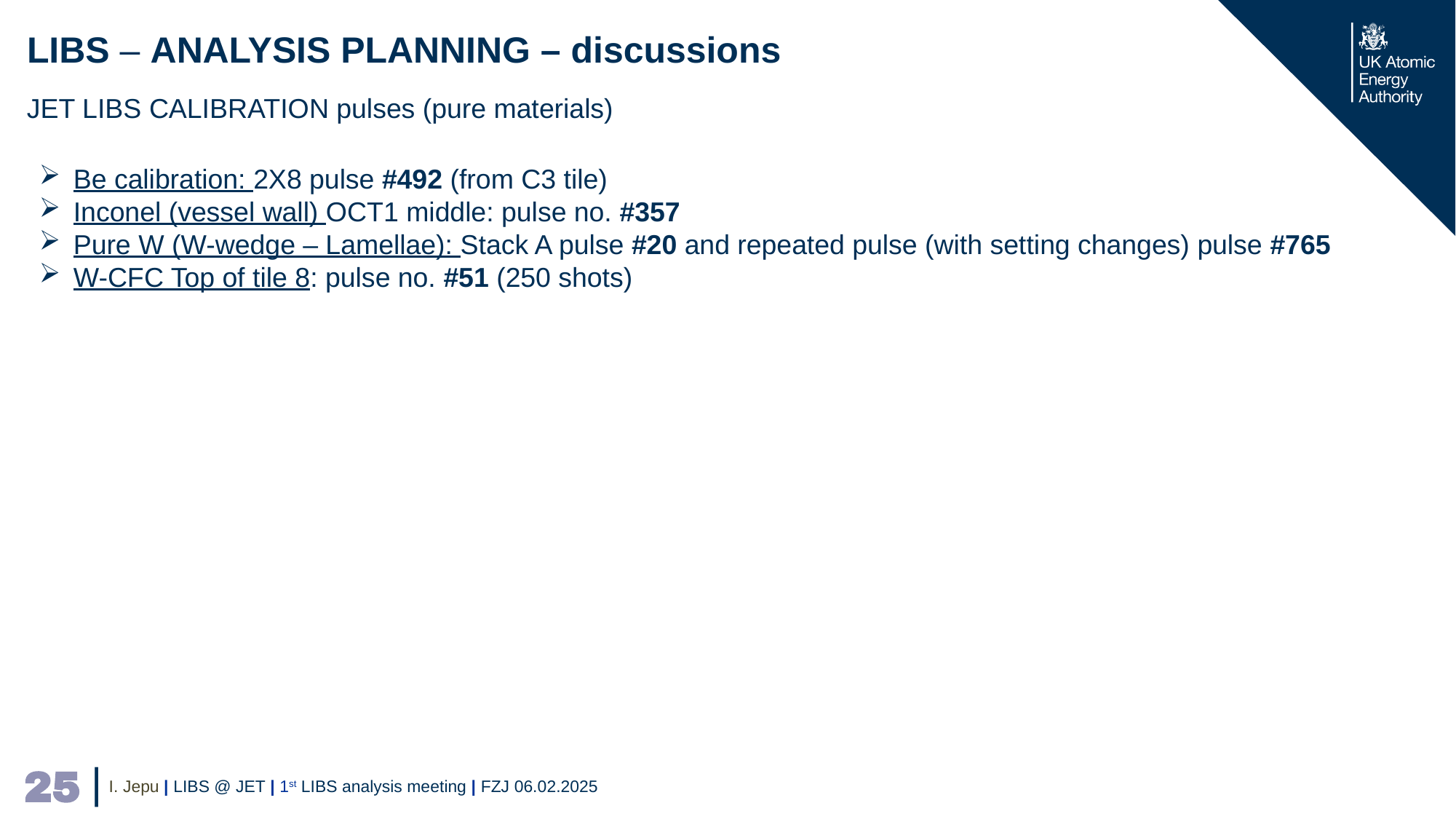

LIBS – ANALYSIS PLANNING – discussions
JET LIBS CALIBRATION pulses (pure materials)
Be calibration: 2X8 pulse #492 (from C3 tile)
Inconel (vessel wall) OCT1 middle: pulse no. #357
Pure W (W-wedge – Lamellae): Stack A pulse #20 and repeated pulse (with setting changes) pulse #765
W-CFC Top of tile 8: pulse no. #51 (250 shots)
25